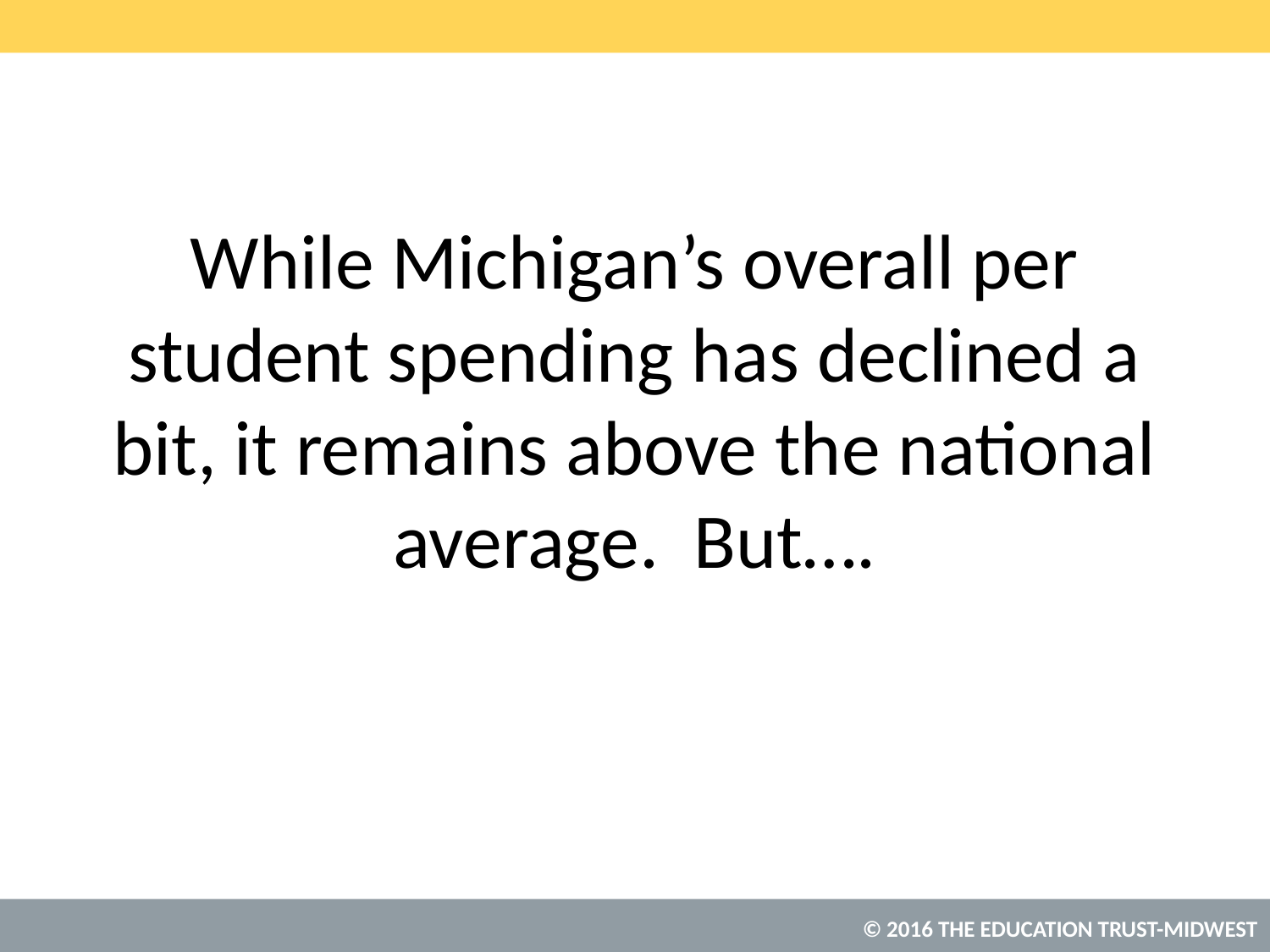

# While Michigan’s overall per student spending has declined a bit, it remains above the national average.  But….